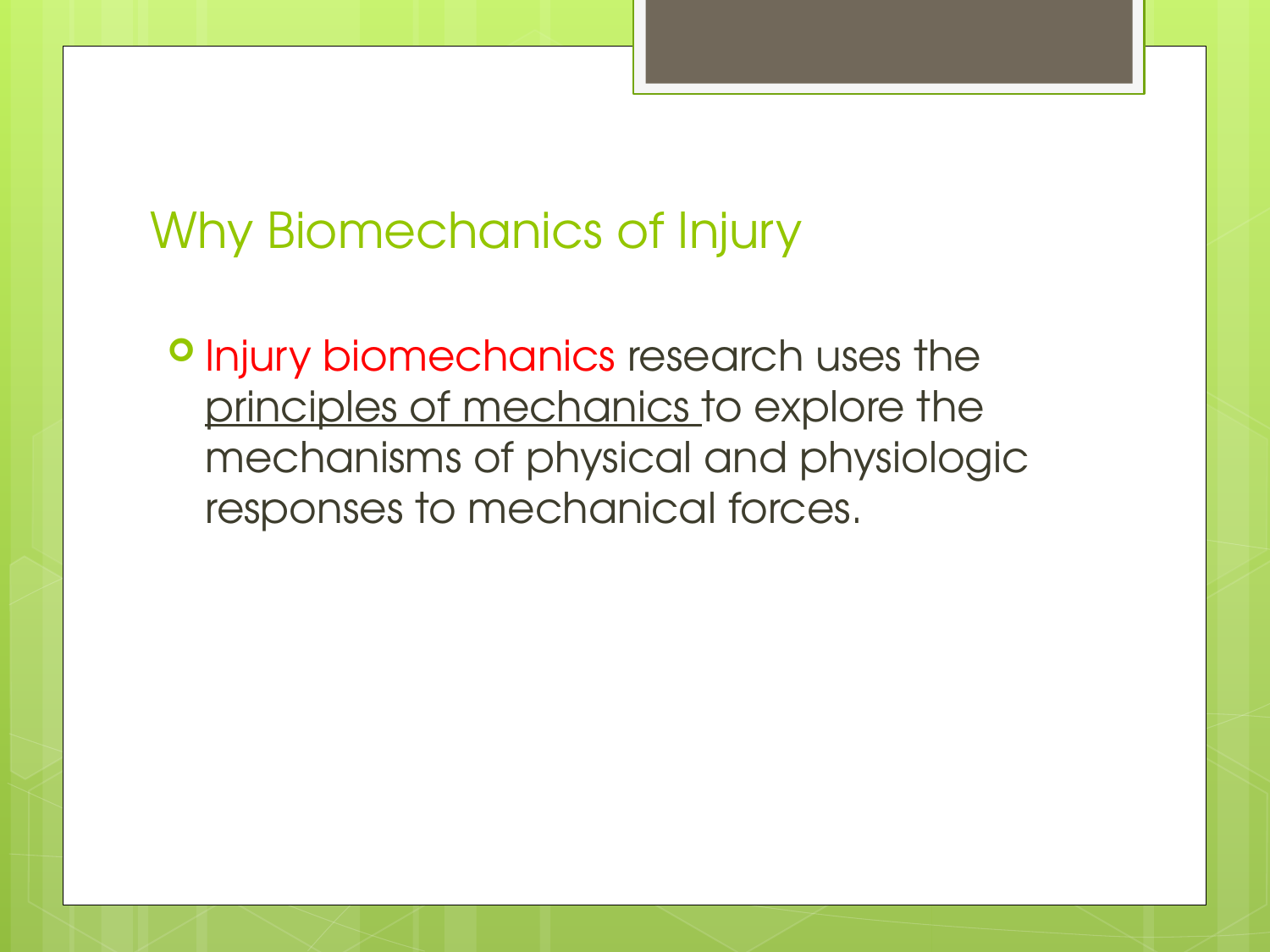

# Why Biomechanics of Injury
Injury biomechanics research uses the principles of mechanics to explore the mechanisms of physical and physiologic responses to mechanical forces.